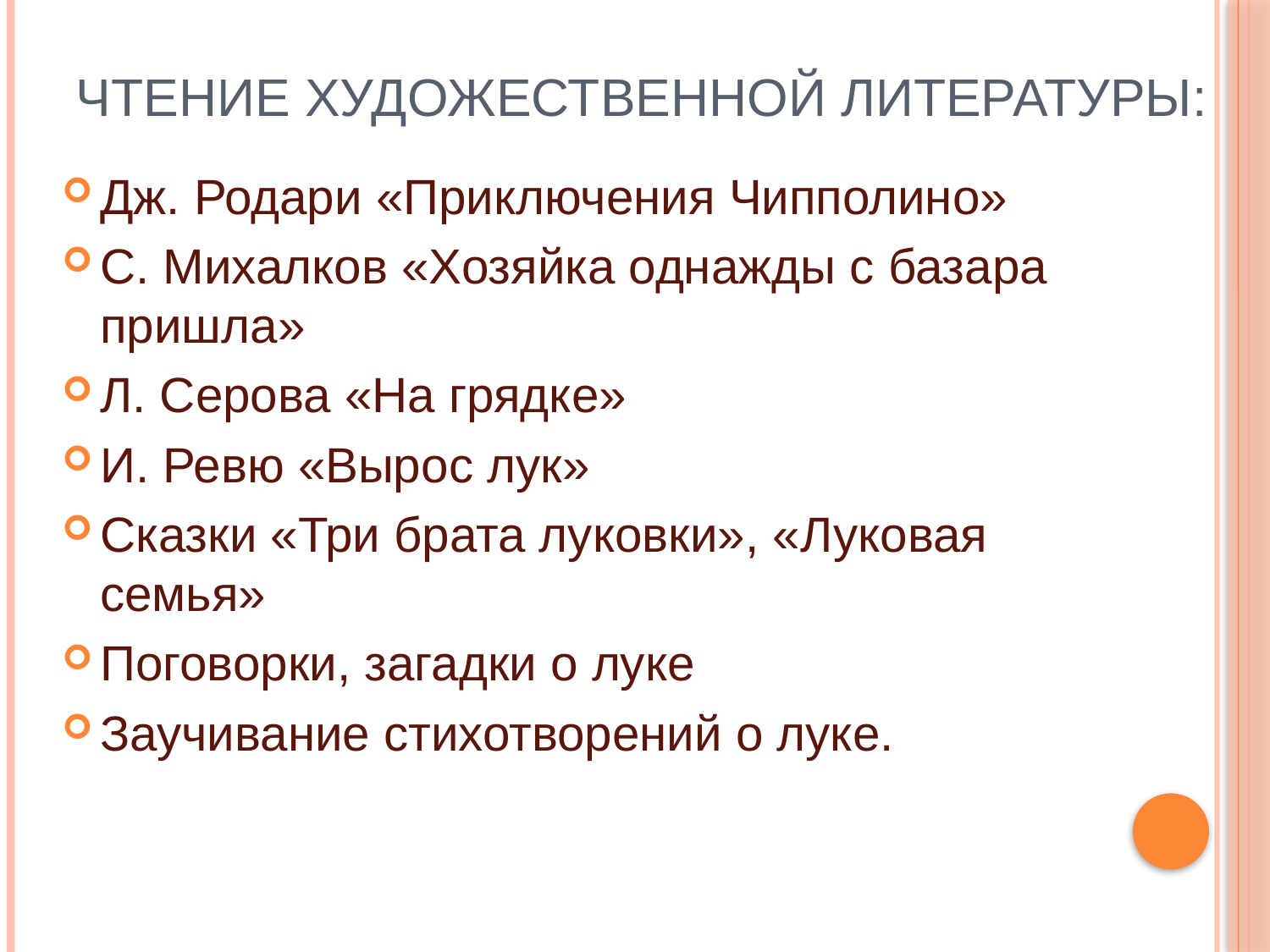

# Чтение художественной литературы:
Дж. Родари «Приключения Чипполино»
С. Михалков «Хозяйка однажды с базара пришла»
Л. Серова «На грядке»
И. Ревю «Вырос лук»
Сказки «Три брата луковки», «Луковая семья»
Поговорки, загадки о луке
Заучивание стихотворений о луке.